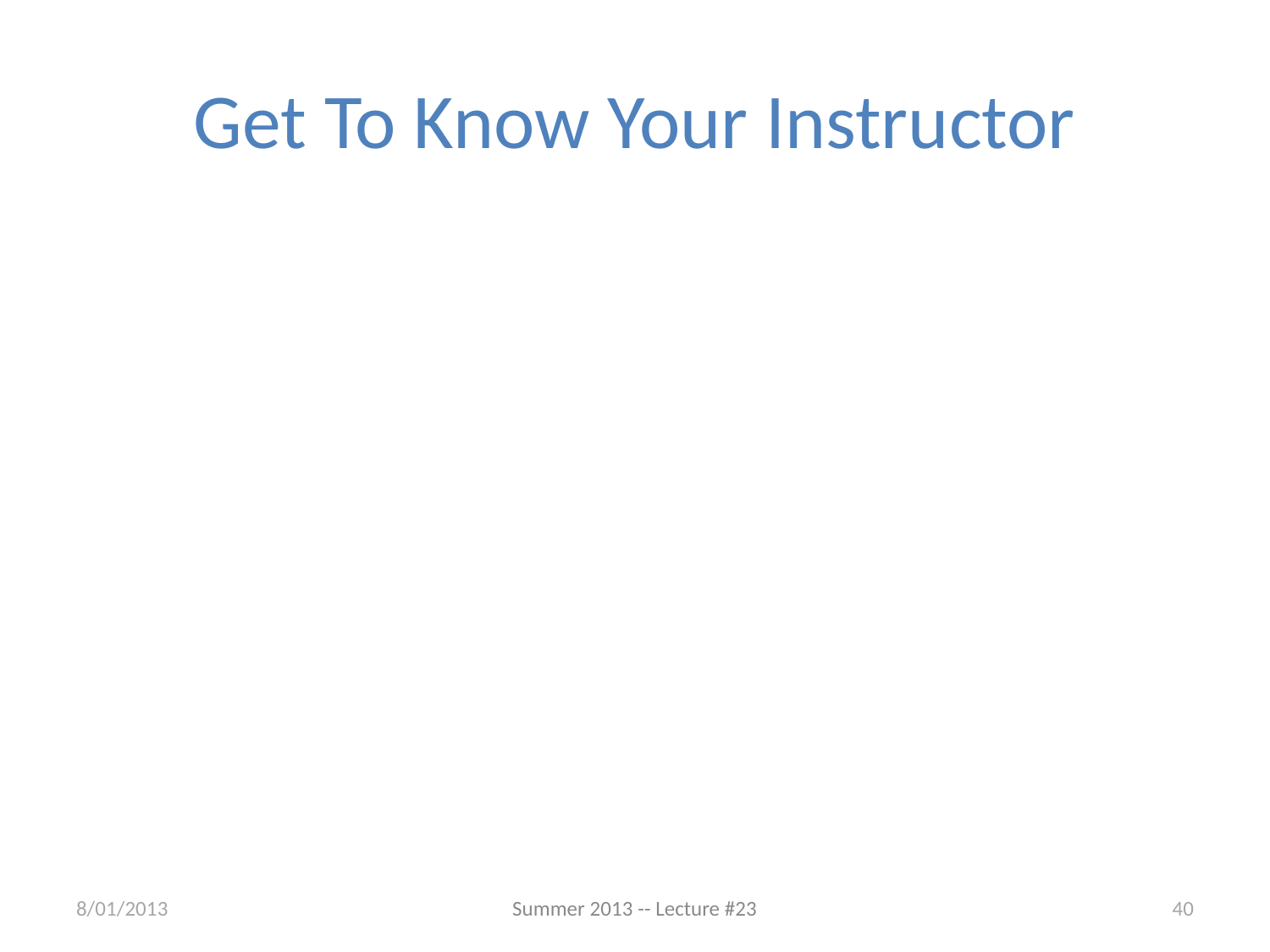

# Get To Know Your Instructor

8/01/2013
Summer 2013 -- Lecture #23
40